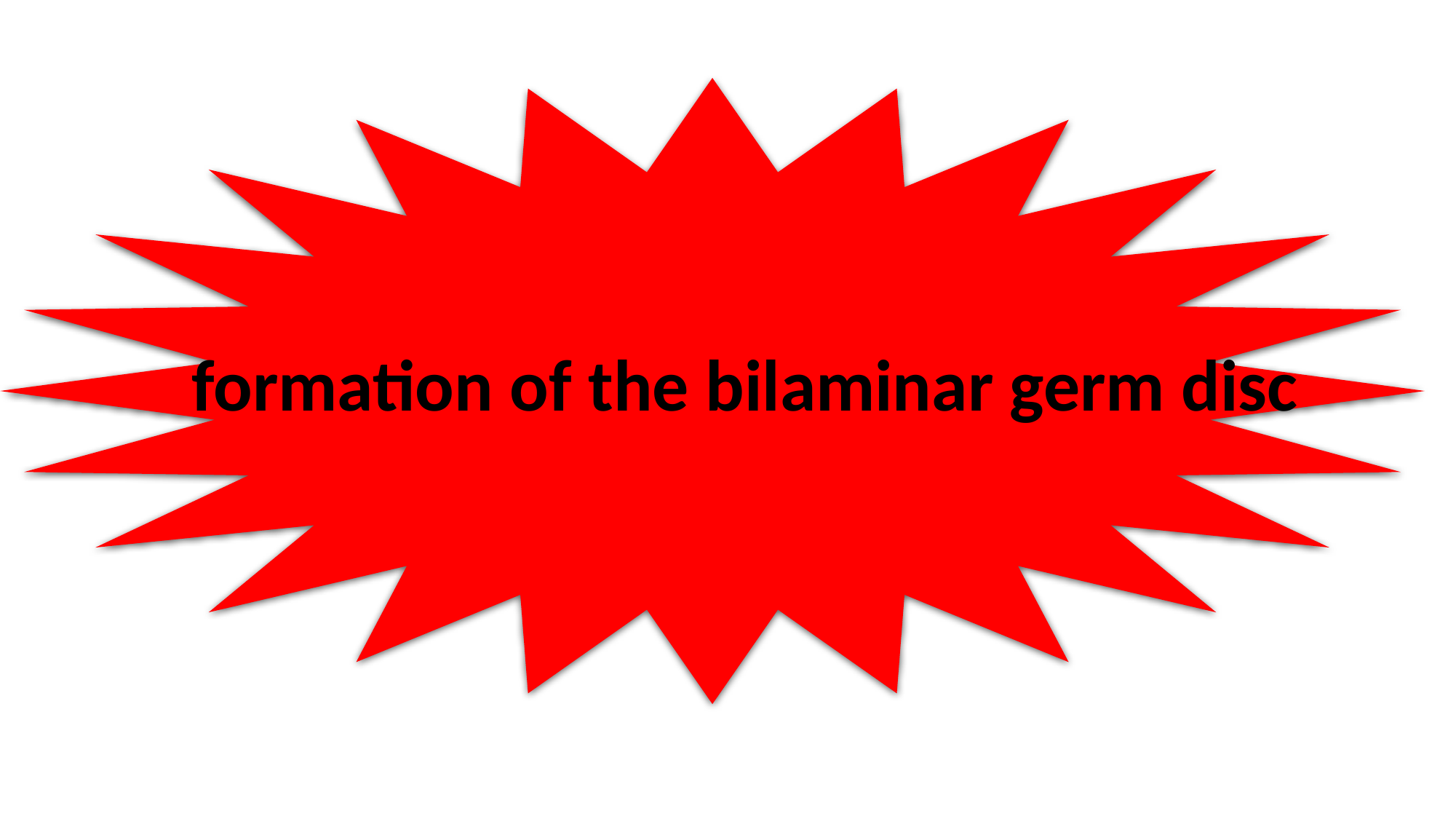

the 2nd week
 formation of the bilaminar germ disc